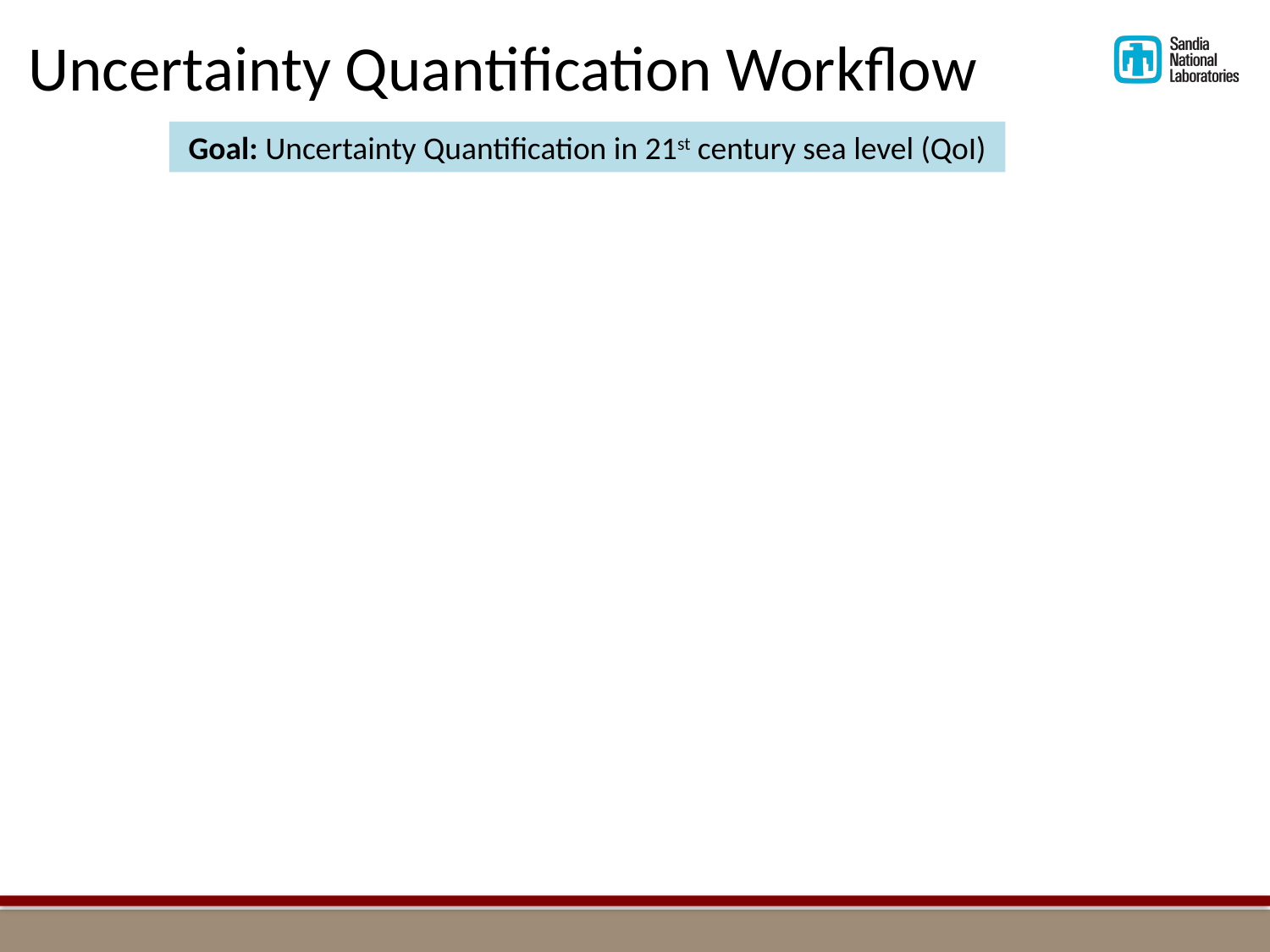

Uncertainty Quantification Workflow
Goal: Uncertainty Quantification in 21st century sea level (QoI)